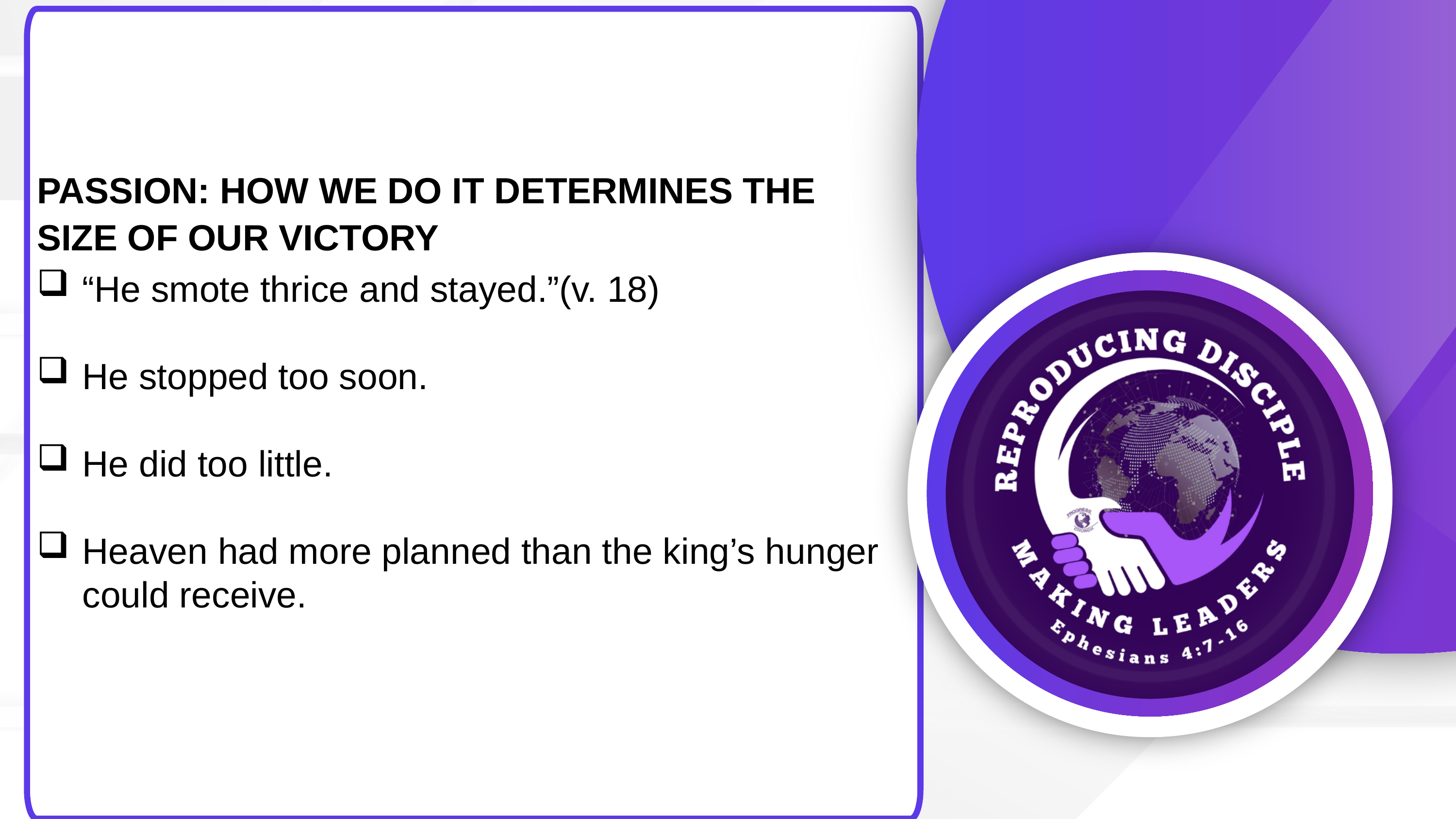

PASSION: HOW WE DO IT DETERMINES THE SIZE OF OUR VICTORY
“He smote thrice and stayed.”(v. 18)

He stopped too soon.

He did too little.

Heaven had more planned than the king’s hunger could receive.